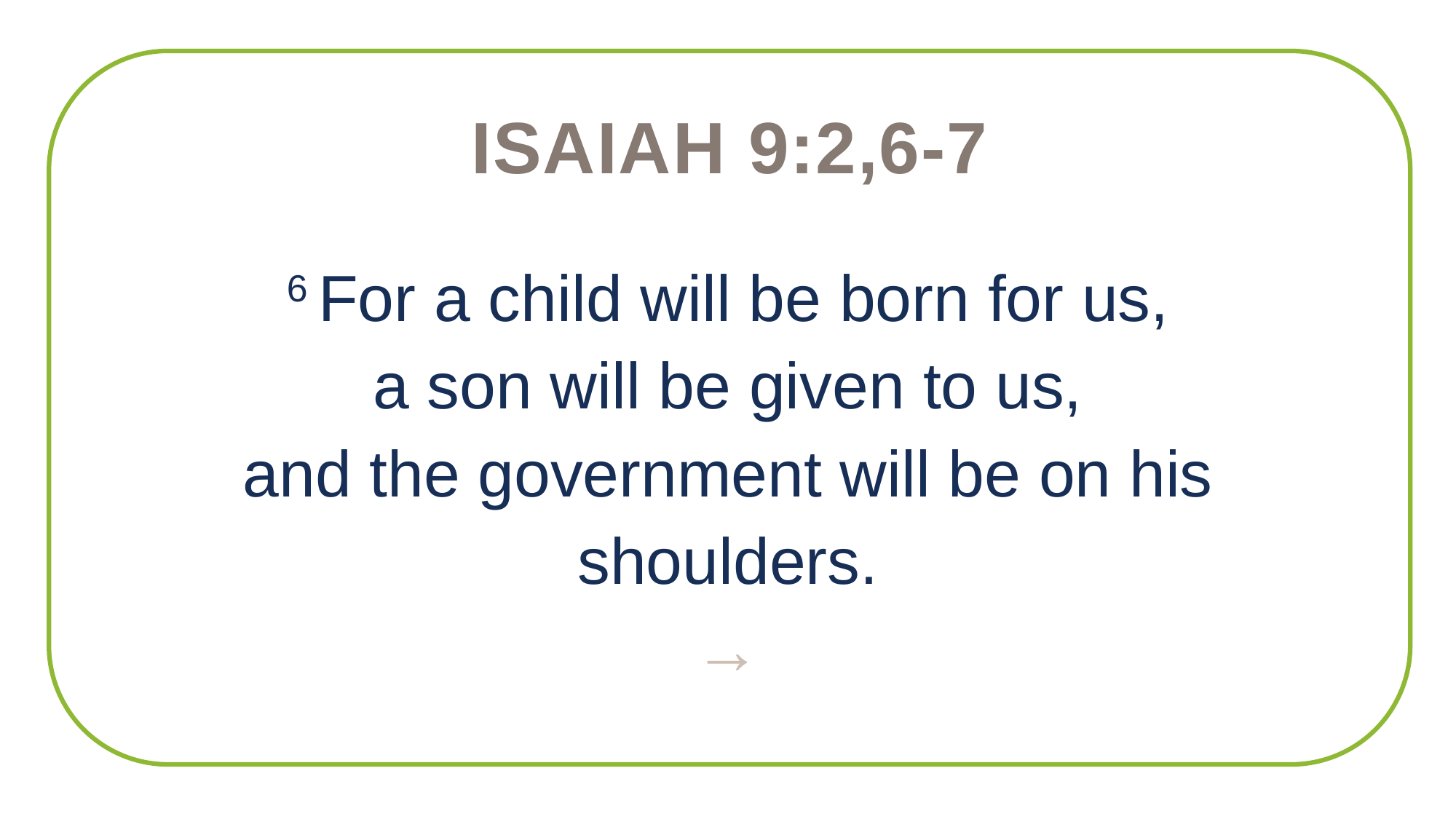

Isaiah 9:2,6-7
6 For a child will be born for us,
a son will be given to us,
and the government will be on his shoulders.
→